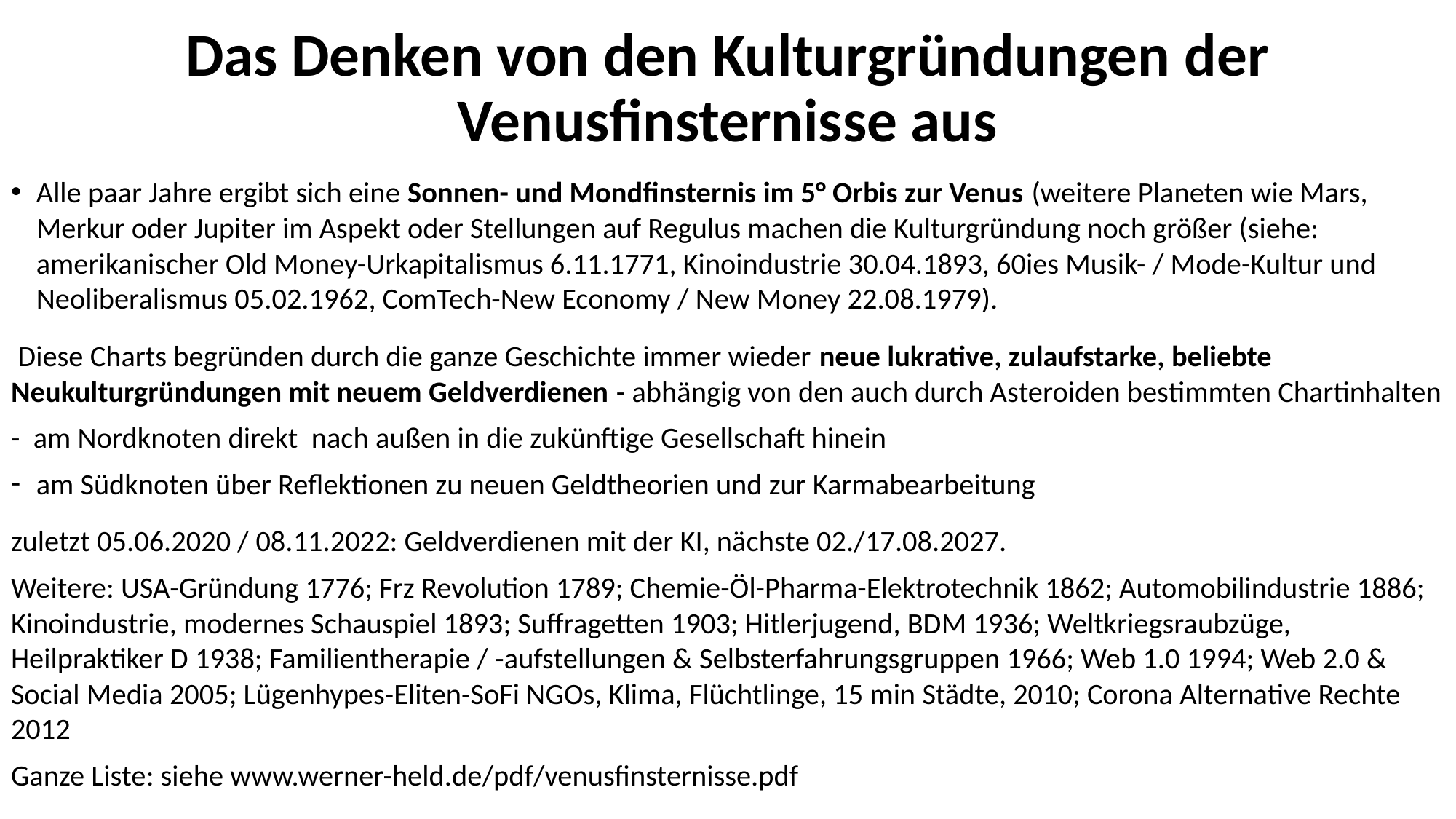

# Das Denken von den Kulturgründungen der Venusfinsternisse aus
Alle paar Jahre ergibt sich eine Sonnen- und Mondfinsternis im 5° Orbis zur Venus (weitere Planeten wie Mars, Merkur oder Jupiter im Aspekt oder Stellungen auf Regulus machen die Kulturgründung noch größer (siehe: amerikanischer Old Money-Urkapitalismus 6.11.1771, Kinoindustrie 30.04.1893, 60ies Musik- / Mode-Kultur und Neoliberalismus 05.02.1962, ComTech-New Economy / New Money 22.08.1979).
 Diese Charts begründen durch die ganze Geschichte immer wieder neue lukrative, zulaufstarke, beliebte Neukulturgründungen mit neuem Geldverdienen - abhängig von den auch durch Asteroiden bestimmten Chartinhalten
-  am Nordknoten direkt  nach außen in die zukünftige Gesellschaft hinein
am Südknoten über Reflektionen zu neuen Geldtheorien und zur Karmabearbeitung
zuletzt 05.06.2020 / 08.11.2022: Geldverdienen mit der KI, nächste 02./17.08.2027.
Weitere: USA-Gründung 1776; Frz Revolution 1789; Chemie-Öl-Pharma-Elektrotechnik 1862; Automobilindustrie 1886; Kinoindustrie, modernes Schauspiel 1893; Suffragetten 1903; Hitlerjugend, BDM 1936; Weltkriegsraubzüge, Heilpraktiker D 1938; Familientherapie / -aufstellungen & Selbsterfahrungsgruppen 1966; Web 1.0 1994; Web 2.0 & Social Media 2005; Lügenhypes-Eliten-SoFi NGOs, Klima, Flüchtlinge, 15 min Städte, 2010; Corona Alternative Rechte 2012
Ganze Liste: siehe www.werner-held.de/pdf/venusfinsternisse.pdf